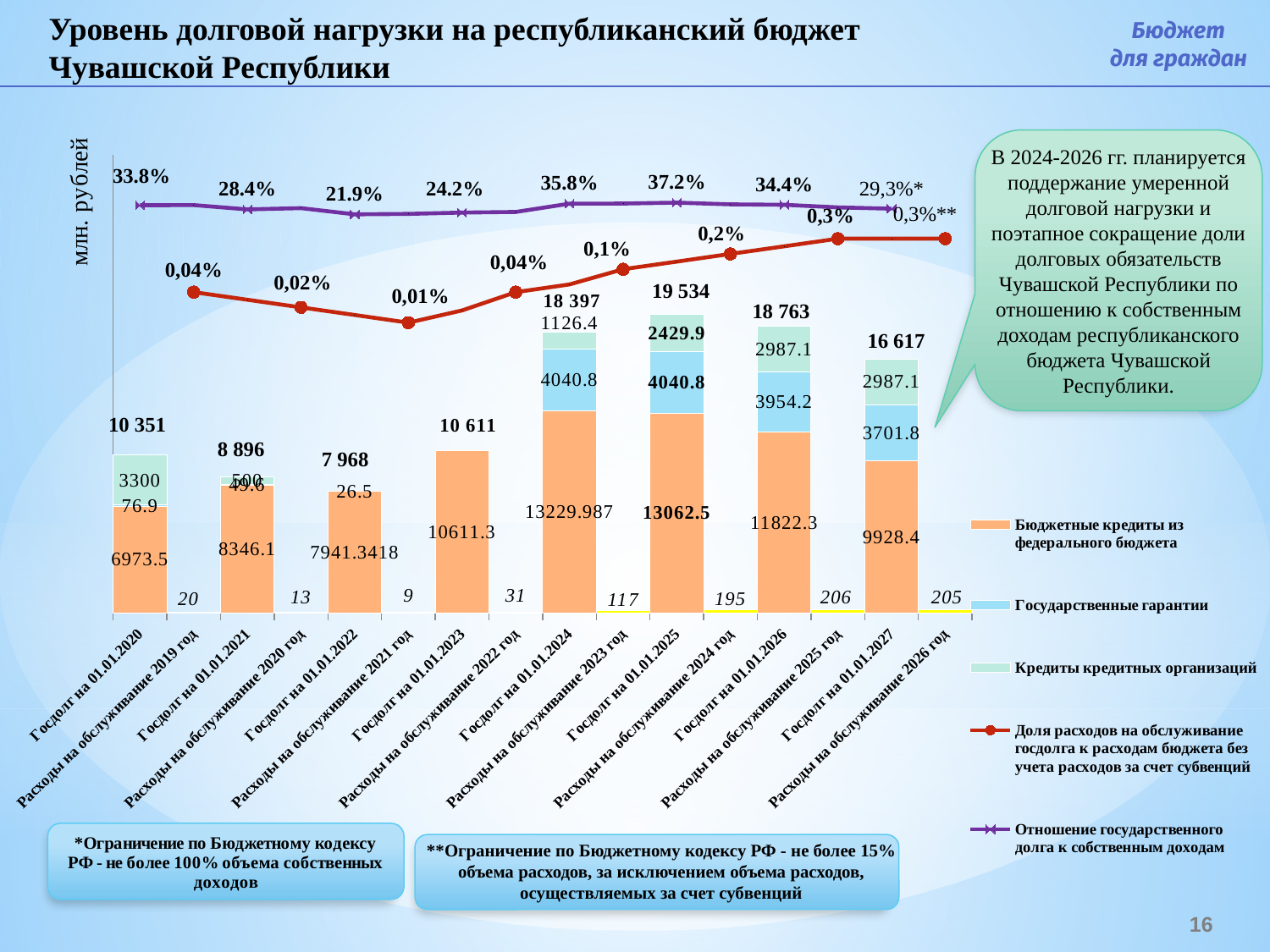

Уровень долговой нагрузки на республиканский бюджет Чувашской Республики
Бюджет
для граждан

### Chart

| Category | Ценные бумаги | Бюджетные кредиты из федерального бюджета | Государственные гарантии | Кредиты кредитных организаций | Кредиты международных финансовых организаций | Доля расходов на обслуживание госдолга к расходам бюджета без учета расходов за счет субвенций | Отношение государственного долга к собственным доходам |
|---|---|---|---|---|---|---|---|
| Госдолг на 01.01.2020 | None | 6973.5 | 76.9 | 3300.0 | None | None | 0.338 |
| Расходы на обслуживание 2019 год | 20.0491 | None | None | None | None | 21000.0 | 0.34 |
| Госдолг на 01.01.2021 | None | 8346.1 | 49.6 | 500.0 | None | 20500.0 | 0.284 |
| Расходы на обслуживание 2020 год | 12.8 | None | None | None | None | 20000.0 | 0.3 |
| Госдолг на 01.01.2022 | None | 7941.3418 | 26.5 | None | None | 19500.0 | 0.219 |
| Расходы на обслуживание 2021 год | 9.3034 | None | None | None | None | 19000.0 | 0.225 |
| Госдолг на 01.01.2023 | None | 10611.3 | None | None | None | 19800.0 | 0.242 |
| Расходы на обслуживание 2022 год | 30.948 | None | None | None | None | 21000.0 | 0.25 |
| Госдолг на 01.01.2024 | None | 13229.987 | 4040.8 | 1126.4 | None | 21500.0 | 0.358 |
| Расходы на обслуживание 2023 год | 117.335 | None | None | None | None | 22500.0 | 0.36 |
| Госдолг на 01.01.2025 | None | 13062.5 | 4040.8 | 2429.9 | None | 23000.0 | 0.372 |
| Расходы на обслуживание 2024 год | 195.1 | None | None | None | None | 23500.0 | 0.35 |
| Госдолг на 01.01.2026 | None | 11822.3 | 3954.2 | 2987.1 | None | 24000.0 | 0.344 |
| Расходы на обслуживание 2025 год | 205.5 | None | None | None | None | 24500.0 | 0.31 |
| Госдолг на 01.01.2027 | None | 9928.4 | 3701.8 | 2987.1 | None | 24500.0 | 0.293 |
| Расходы на обслуживание 2026 год | 204.5 | None | None | None | None | 24500.0 | None |
В 2024-2026 гг. планируется поддержание умеренной долговой нагрузки и поэтапное сокращение доли долговых обязательств Чувашской Республики по отношению к собственным доходам республиканского бюджета Чувашской Республики.
**Ограничение по Бюджетному кодексу РФ - не более 15% объема расходов, за исключением объема расходов, осуществляемых за счет субвенций

16